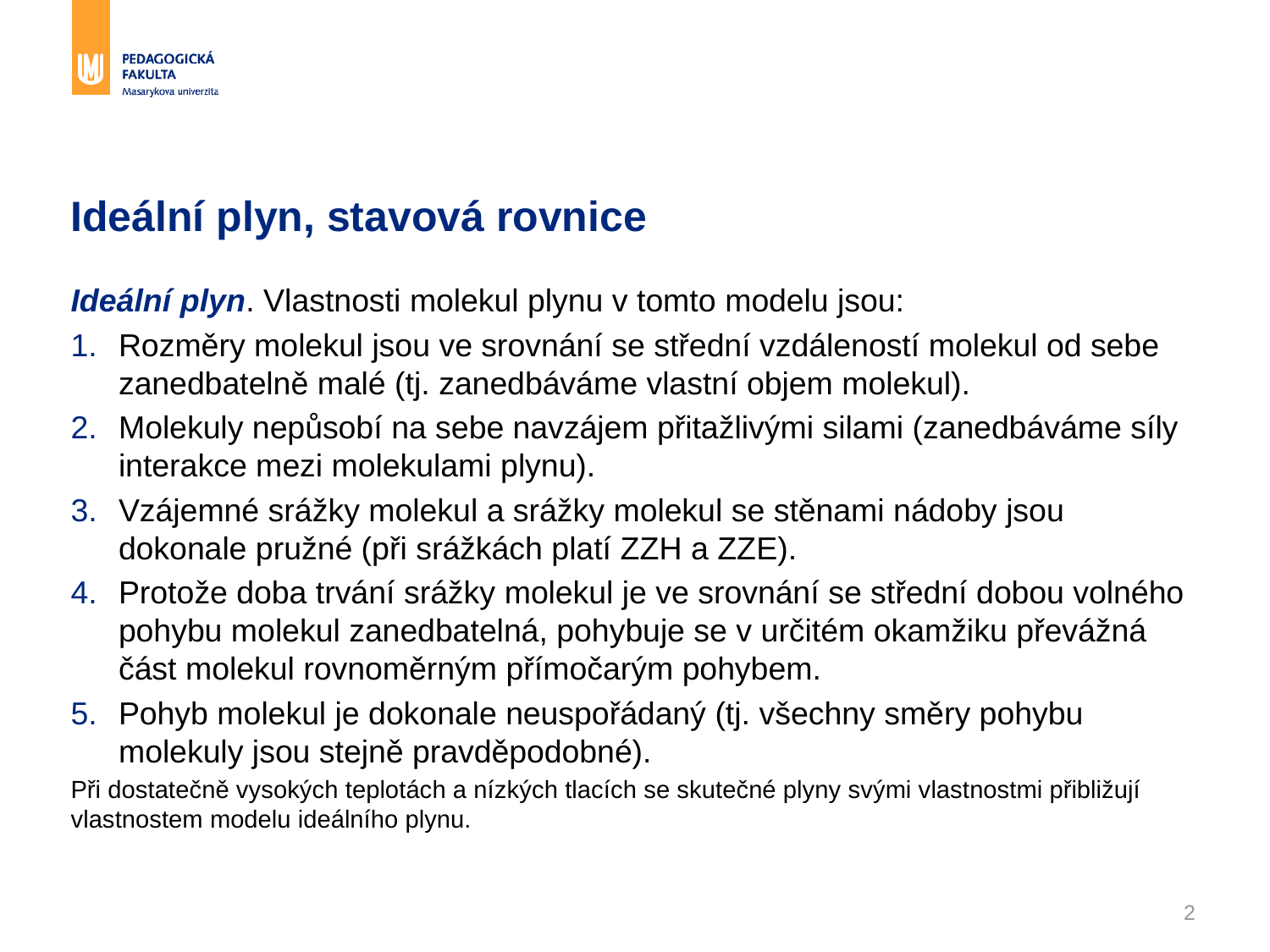

# Ideální plyn, stavová rovnice
Ideální plyn. Vlastnosti molekul plynu v tomto modelu jsou:
Rozměry molekul jsou ve srovnání se střední vzdáleností molekul od sebe zanedbatelně malé (tj. zanedbáváme vlastní objem molekul).
Molekuly nepůsobí na sebe navzájem přitažlivými silami (zanedbáváme síly interakce mezi molekulami plynu).
Vzájemné srážky molekul a srážky molekul se stěnami nádoby jsou  dokonale pružné (při srážkách platí ZZH a ZZE).
Protože doba trvání srážky molekul je ve srovnání se střední dobou volného pohybu molekul zanedbatelná, pohybuje se v určitém okamžiku převážná část molekul rovnoměrným přímočarým pohybem.
Pohyb molekul je dokonale neuspořádaný (tj. všechny směry pohybu molekuly jsou stejně pravděpodobné).
Při dostatečně vysokých teplotách a nízkých tlacích se skutečné plyny svými vlastnostmi přibližují vlastnostem modelu ideálního plynu.

2